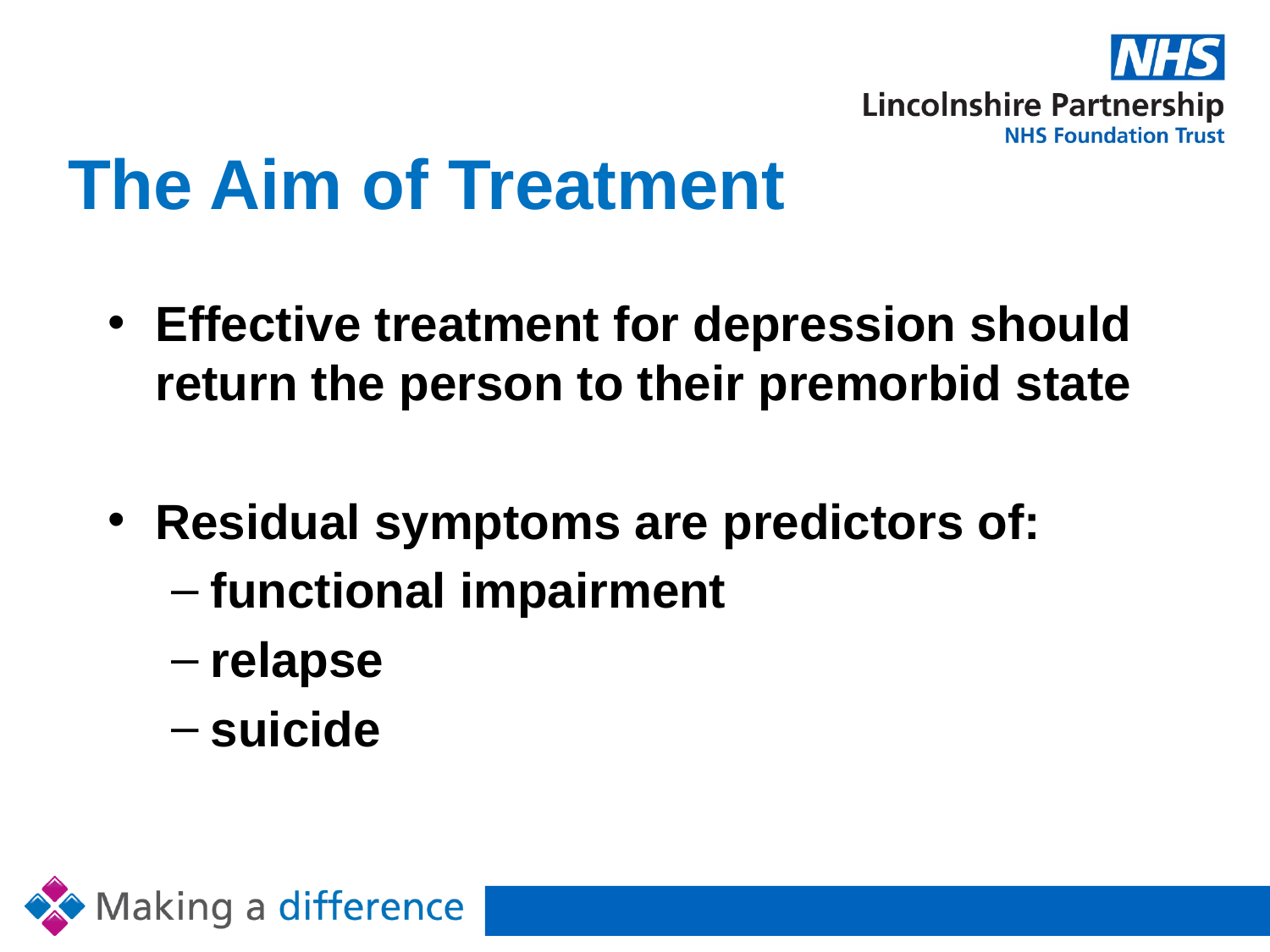

# The Aim of Treatment
Effective treatment for depression should return the person to their premorbid state

Residual symptoms are predictors of:
functional impairment
relapse
suicide